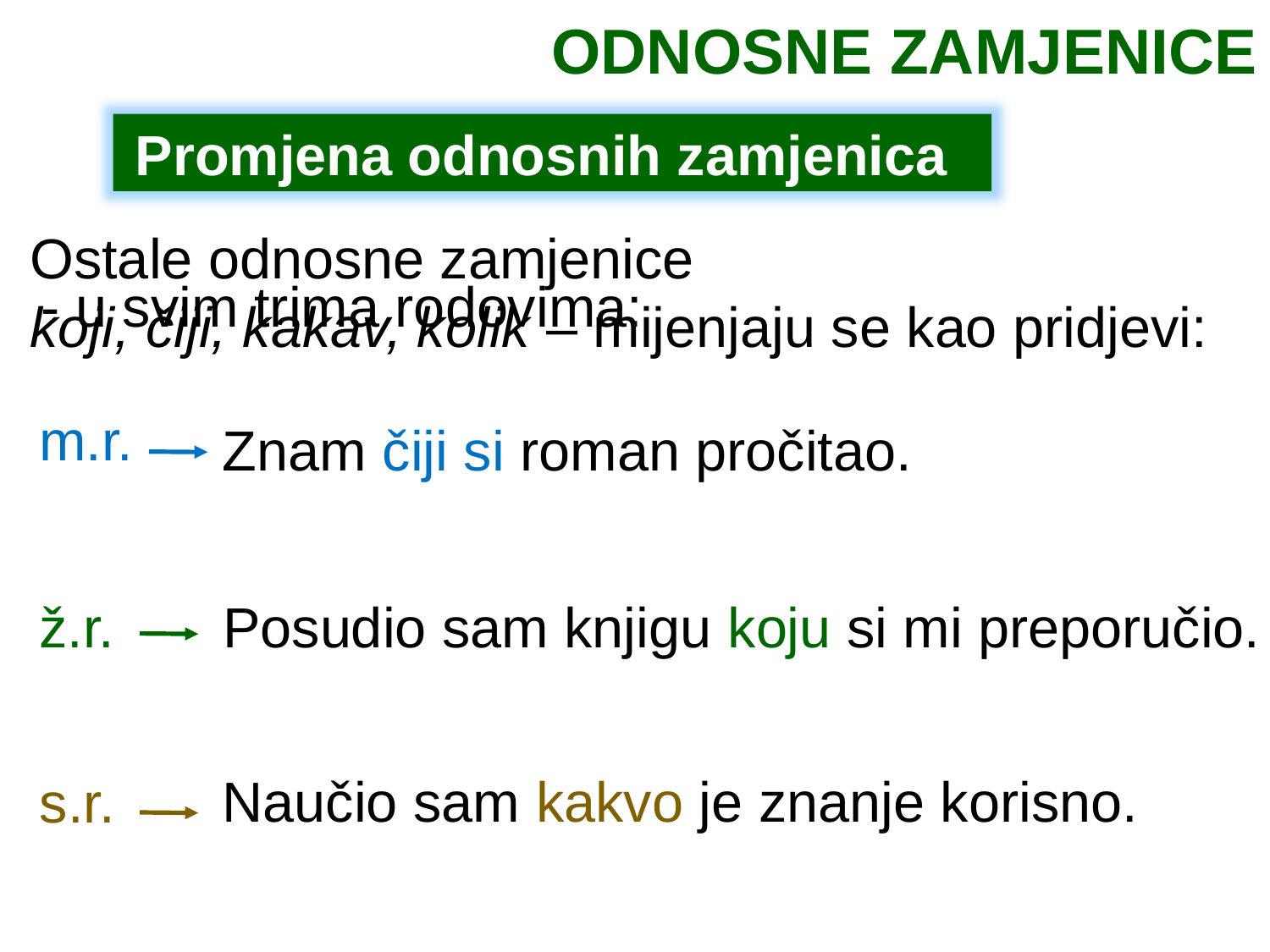

ODNOSNE ZAMJENICE

Promjena odnosnih zamjenica

Ostale odnosne zamjenice
koji, čiji, kakav, kolik – mijenjaju se kao pridjevi:
- u svim trima rodovima:
m.r.
Znam čiji si roman pročitao.
ž.r.
Posudio sam knjigu koju si mi preporučio.
Naučio sam kakvo je znanje korisno.
s.r.